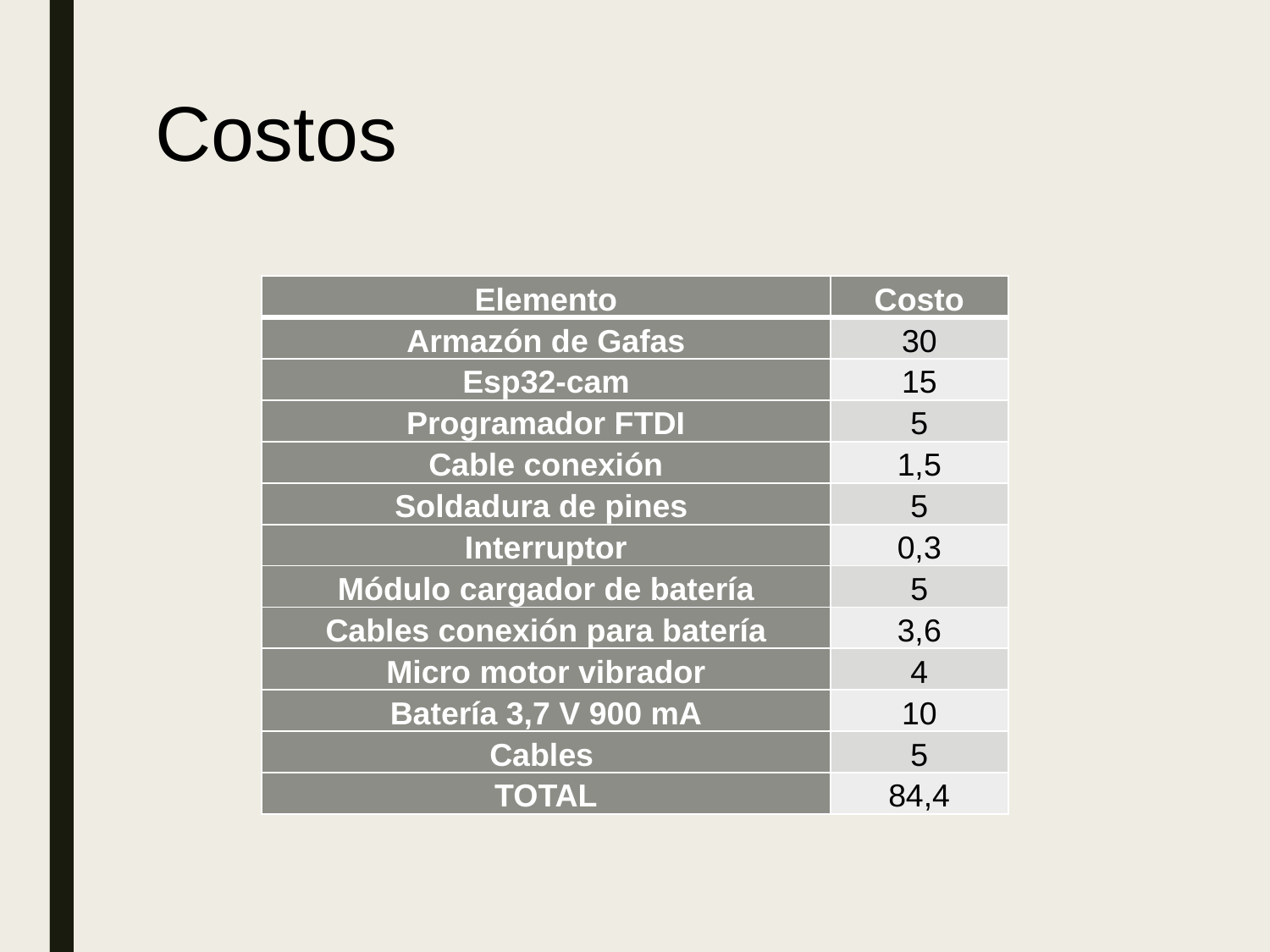

# Costos
| Elemento | Costo |
| --- | --- |
| Armazón de Gafas | 30 |
| Esp32-cam | 15 |
| Programador FTDI | 5 |
| Cable conexión | 1,5 |
| Soldadura de pines | 5 |
| Interruptor | 0,3 |
| Módulo cargador de batería | 5 |
| Cables conexión para batería | 3,6 |
| Micro motor vibrador | 4 |
| Batería 3,7 V 900 mA | 10 |
| Cables | 5 |
| TOTAL | 84,4 |